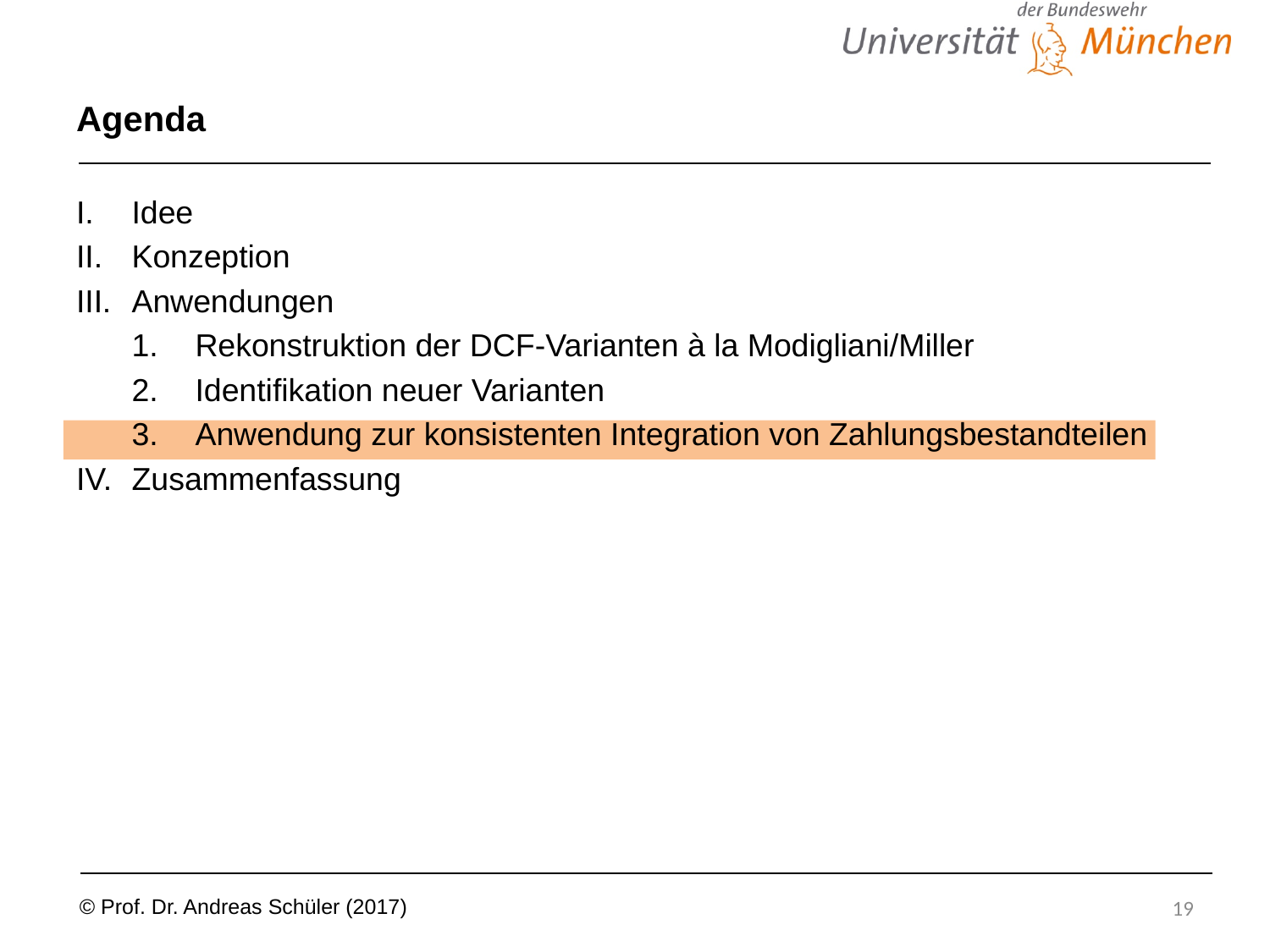

# Agenda
Idee
Konzeption
Anwendungen
Rekonstruktion der DCF-Varianten à la Modigliani/Miller
Identifikation neuer Varianten
Anwendung zur konsistenten Integration von Zahlungsbestandteilen
Zusammenfassung

19